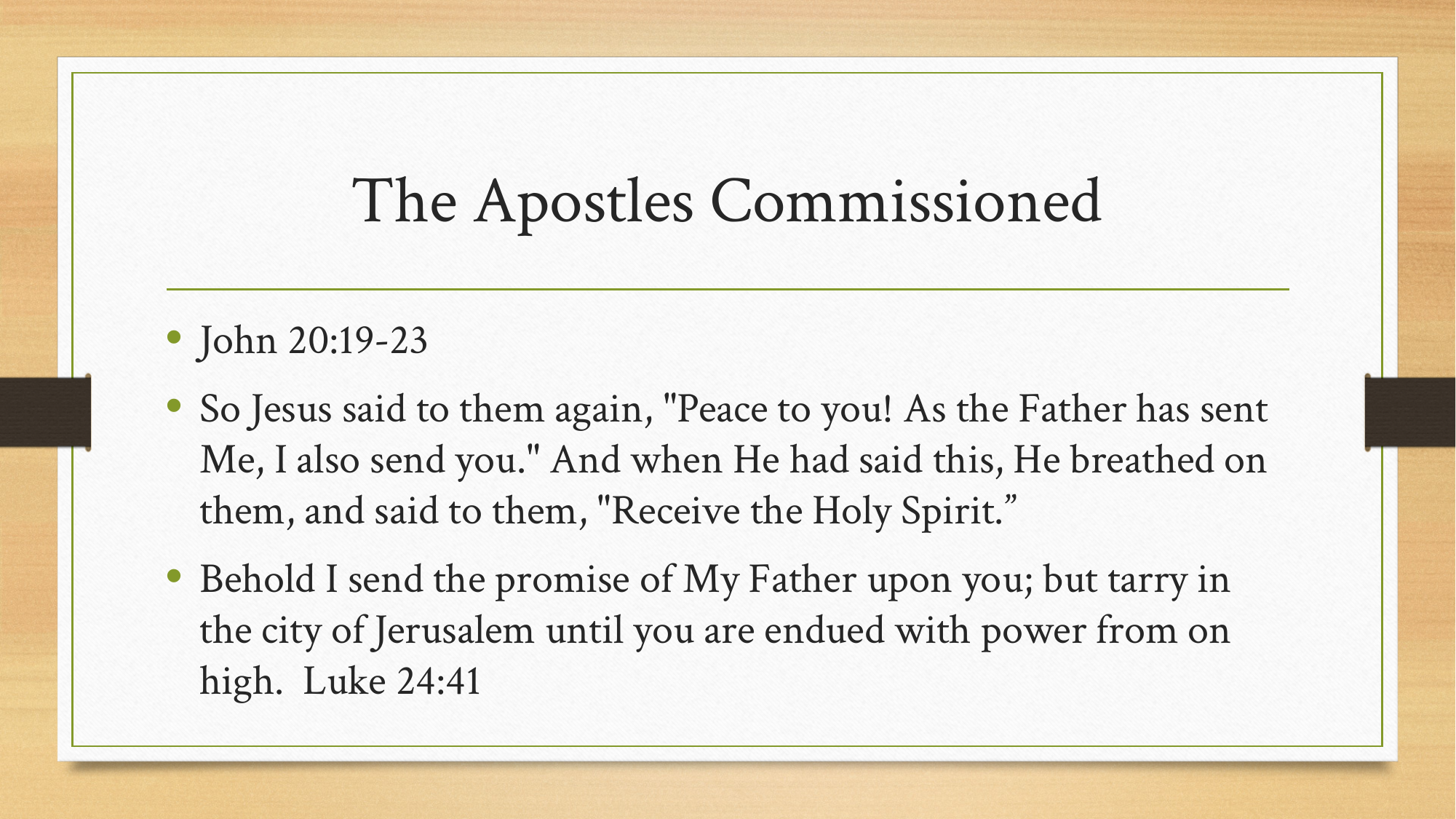

# The Apostles Commissioned
John 20:19-23
So Jesus said to them again, "Peace to you! As the Father has sent Me, I also send you." And when He had said this, He breathed on them, and said to them, "Receive the Holy Spirit.”
Behold I send the promise of My Father upon you; but tarry in the city of Jerusalem until you are endued with power from on high.  Luke 24:41